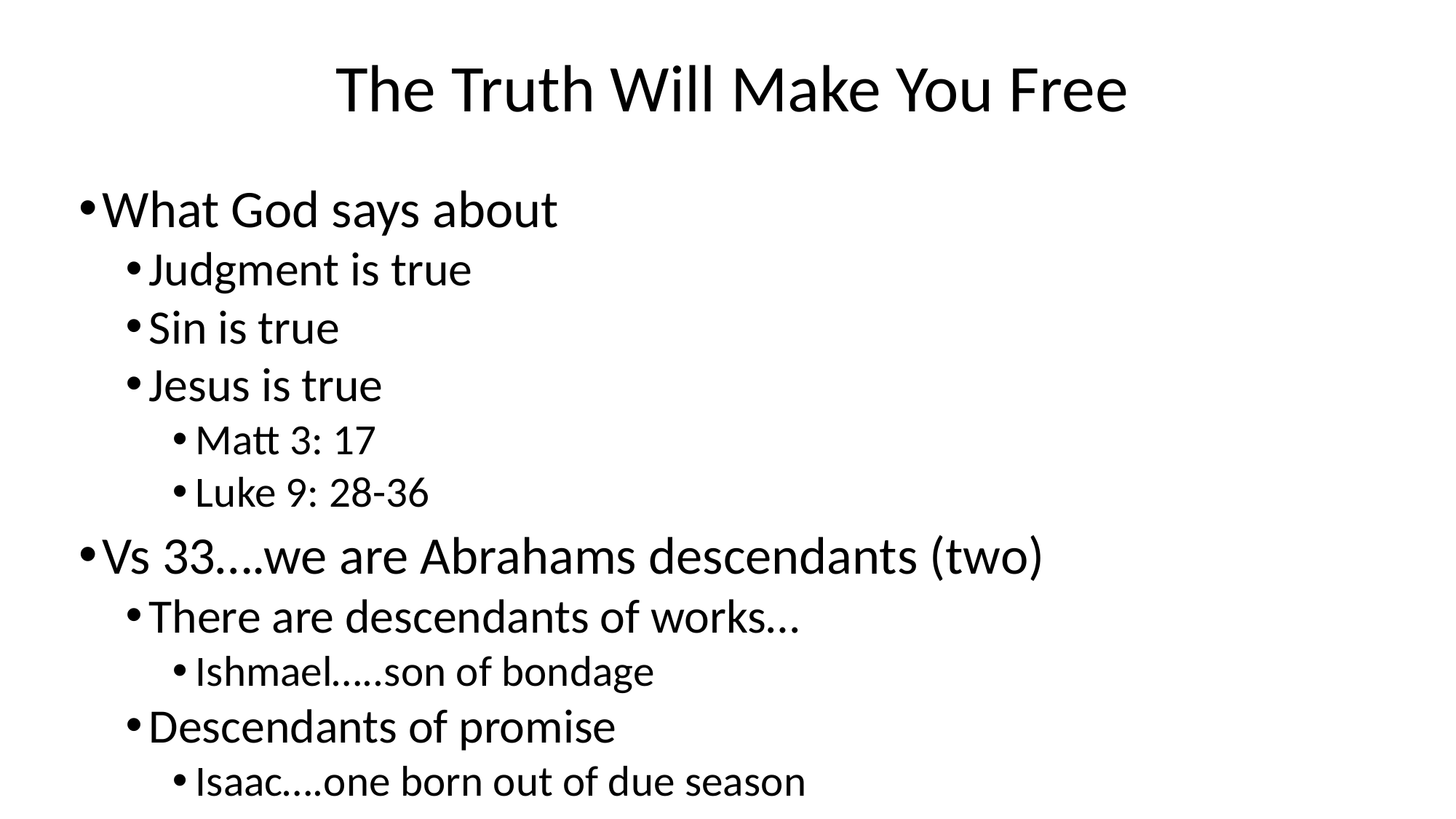

# The Truth Will Make You Free
What God says about
Judgment is true
Sin is true
Jesus is true
Matt 3: 17
Luke 9: 28-36
Vs 33….we are Abrahams descendants (two)
There are descendants of works…
Ishmael…..son of bondage
Descendants of promise
Isaac….one born out of due season